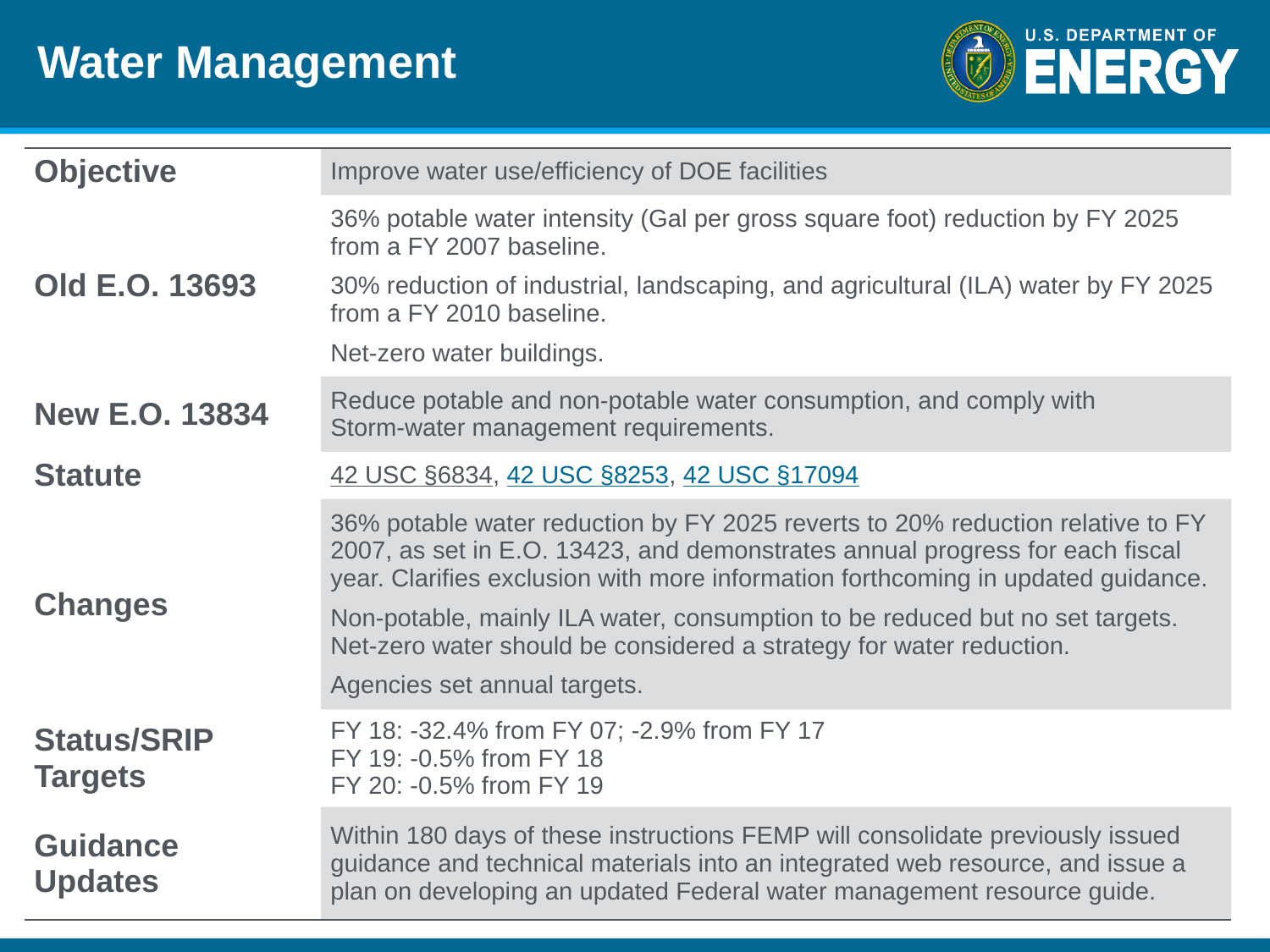

# Water Management
| Objective | Improve water use/efficiency of DOE facilities |
| --- | --- |
| Old E.O. 13693 | 36% potable water intensity (Gal per gross square foot) reduction by FY 2025 from a FY 2007 baseline. 30% reduction of industrial, landscaping, and agricultural (ILA) water by FY 2025 from a FY 2010 baseline. Net-zero water buildings. |
| New E.O. 13834 | Reduce potable and non-potable water consumption, and comply with Storm-water management requirements. |
| Statute | 42 USC §6834, 42 USC §8253, 42 USC §17094 |
| Changes | 36% potable water reduction by FY 2025 reverts to 20% reduction relative to FY 2007, as set in E.O. 13423, and demonstrates annual progress for each fiscal year. Clarifies exclusion with more information forthcoming in updated guidance. Non-potable, mainly ILA water, consumption to be reduced but no set targets. Net-zero water should be considered a strategy for water reduction. Agencies set annual targets. |
| Status/SRIP Targets | FY 18: -32.4% from FY 07; -2.9% from FY 17 FY 19: -0.5% from FY 18 FY 20: -0.5% from FY 19 |
| Guidance Updates | Within 180 days of these instructions FEMP will consolidate previously issued guidance and technical materials into an integrated web resource, and issue a plan on developing an updated Federal water management resource guide. |